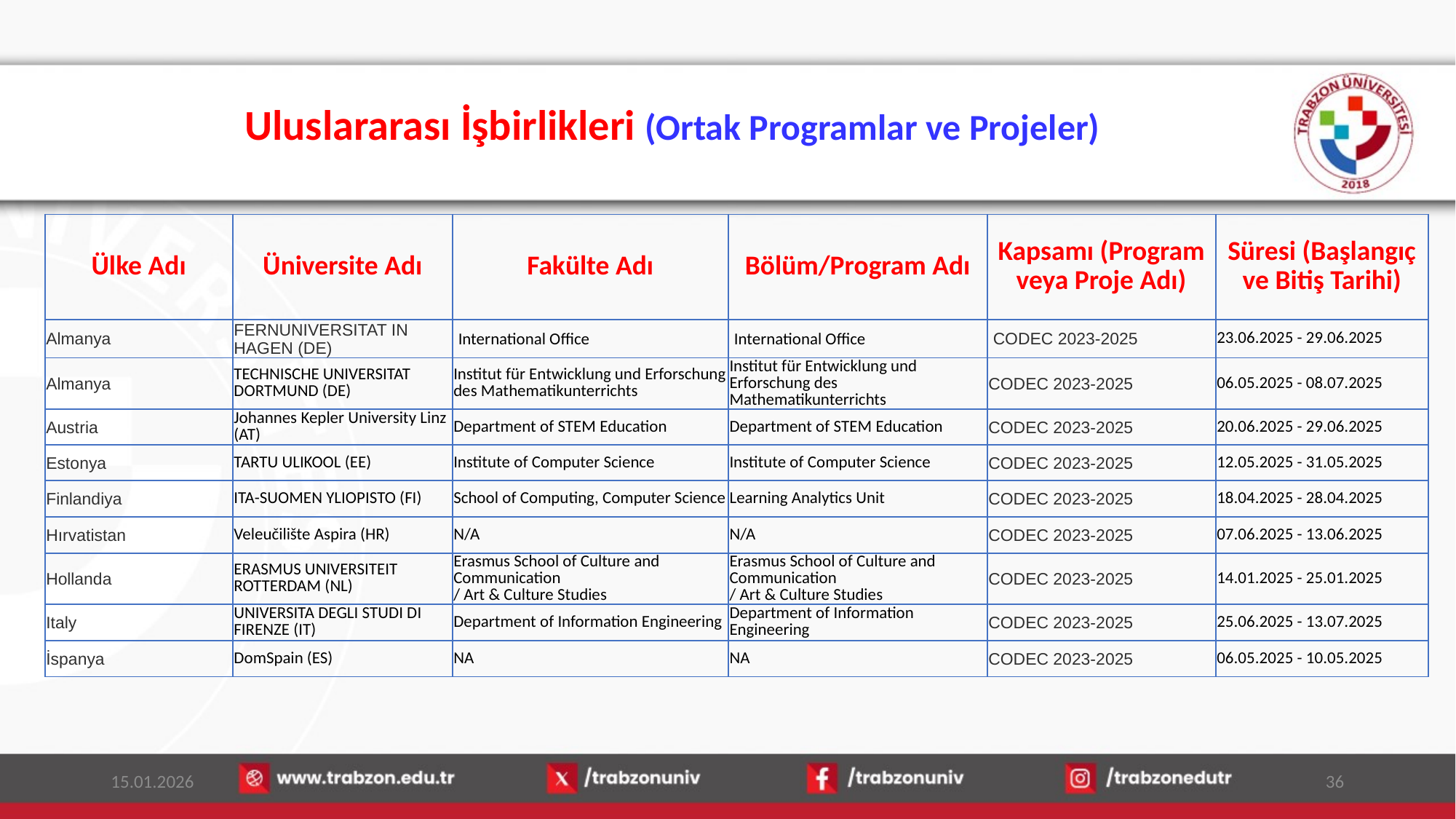

# Uluslararası İşbirlikleri (Ortak Programlar ve Projeler)
| Ülke Adı | Üniversite Adı | Fakülte Adı | Bölüm/Program Adı | Kapsamı (Program veya Proje Adı) | Süresi (Başlangıç ve Bitiş Tarihi) |
| --- | --- | --- | --- | --- | --- |
| Almanya | FERNUNIVERSITAT IN HAGEN (DE) | International Office | International Office | CODEC 2023-2025 | 23.06.2025 - 29.06.2025 |
| Almanya | TECHNISCHE UNIVERSITAT DORTMUND (DE) | Institut für Entwicklung und Erforschung des Mathematikunterrichts | Institut für Entwicklung und Erforschung des Mathematikunterrichts | CODEC 2023-2025 | 06.05.2025 - 08.07.2025 |
| Austria | Johannes Kepler University Linz (AT) | Department of STEM Education | Department of STEM Education | CODEC 2023-2025 | 20.06.2025 - 29.06.2025 |
| Estonya | TARTU ULIKOOL (EE) | Institute of Computer Science | Institute of Computer Science | CODEC 2023-2025 | 12.05.2025 - 31.05.2025 |
| Finlandiya | ITA-SUOMEN YLIOPISTO (FI) | School of Computing, Computer Science | Learning Analytics Unit | CODEC 2023-2025 | 18.04.2025 - 28.04.2025 |
| Hırvatistan | Veleučilište Aspira (HR) | N/A | N/A | CODEC 2023-2025 | 07.06.2025 - 13.06.2025 |
| Hollanda | ERASMUS UNIVERSITEIT ROTTERDAM (NL) | Erasmus School of Culture and Communication / Art & Culture Studies | Erasmus School of Culture and Communication / Art & Culture Studies | CODEC 2023-2025 | 14.01.2025 - 25.01.2025 |
| Italy | UNIVERSITA DEGLI STUDI DI FIRENZE (IT) | Department of Information Engineering | Department of Information Engineering | CODEC 2023-2025 | 25.06.2025 - 13.07.2025 |
| İspanya | DomSpain (ES) | NA | NA | CODEC 2023-2025 | 06.05.2025 - 10.05.2025 |
15.01.2026
36